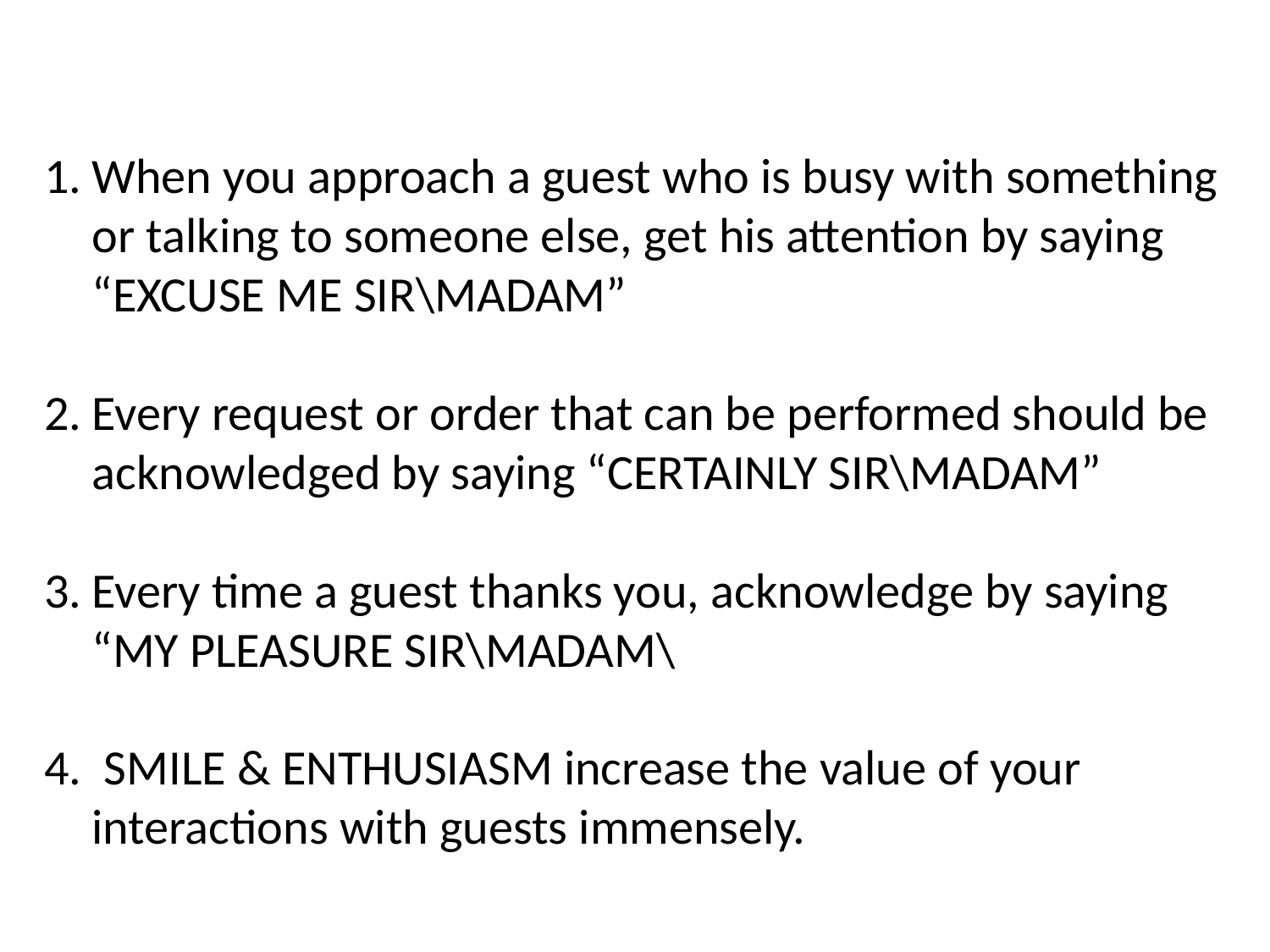

When you approach a guest who is busy with something or talking to someone else, get his attention by saying “EXCUSE ME SIR\MADAM”

Every request or order that can be performed should be acknowledged by saying “CERTAINLY SIR\MADAM”

Every time a guest thanks you, acknowledge by saying “MY PLEASURE SIR\MADAM\

4.  SMILE & ENTHUSIASM increase the value of your interactions with guests immensely.